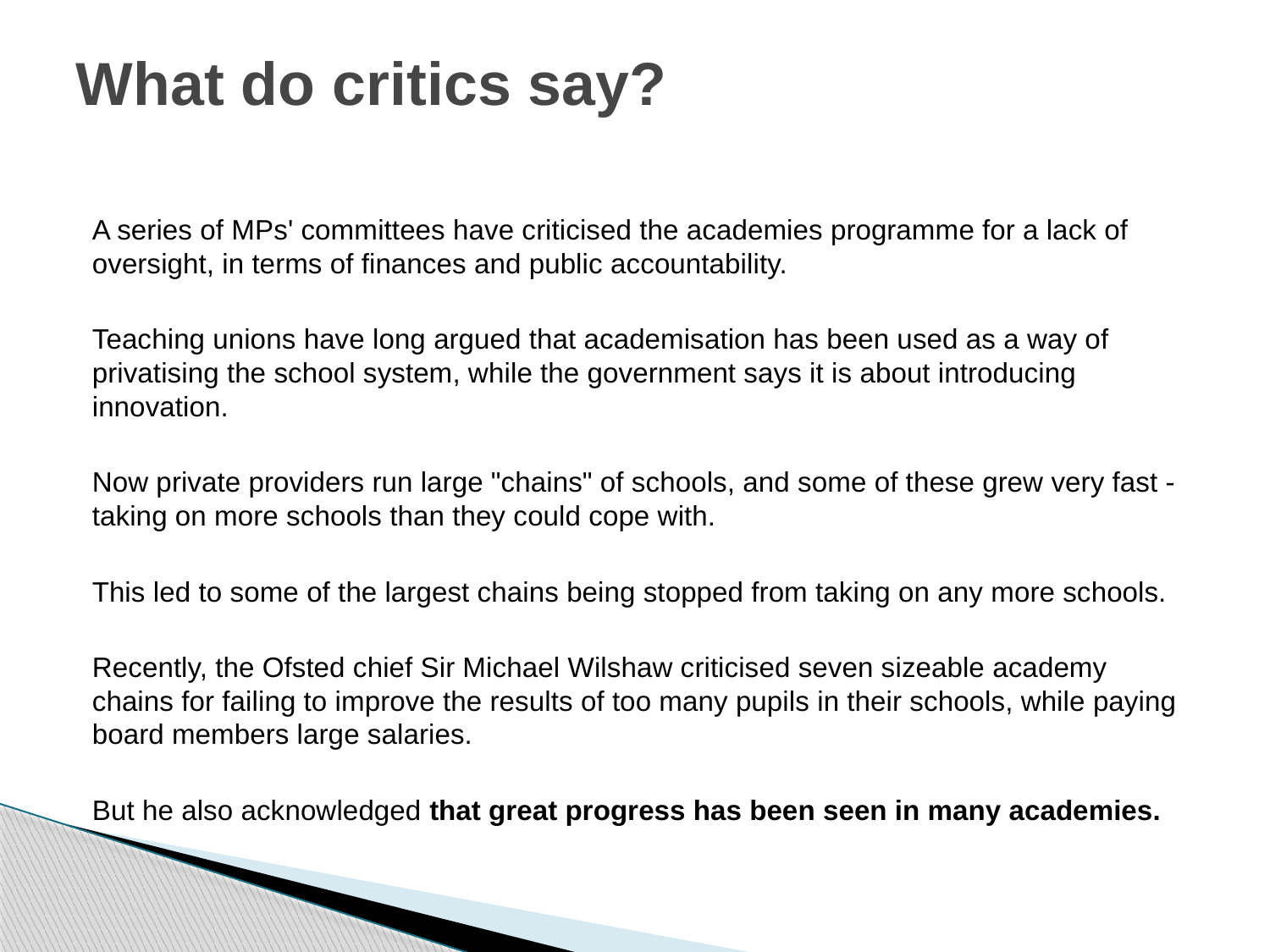

# What do critics say?
A series of MPs' committees have criticised the academies programme for a lack of oversight, in terms of finances and public accountability.

Teaching unions have long argued that academisation has been used as a way of privatising the school system, while the government says it is about introducing innovation.

Now private providers run large "chains" of schools, and some of these grew very fast - taking on more schools than they could cope with.

This led to some of the largest chains being stopped from taking on any more schools.

Recently, the Ofsted chief Sir Michael Wilshaw criticised seven sizeable academy chains for failing to improve the results of too many pupils in their schools, while paying board members large salaries.

But he also acknowledged that great progress has been seen in many academies.